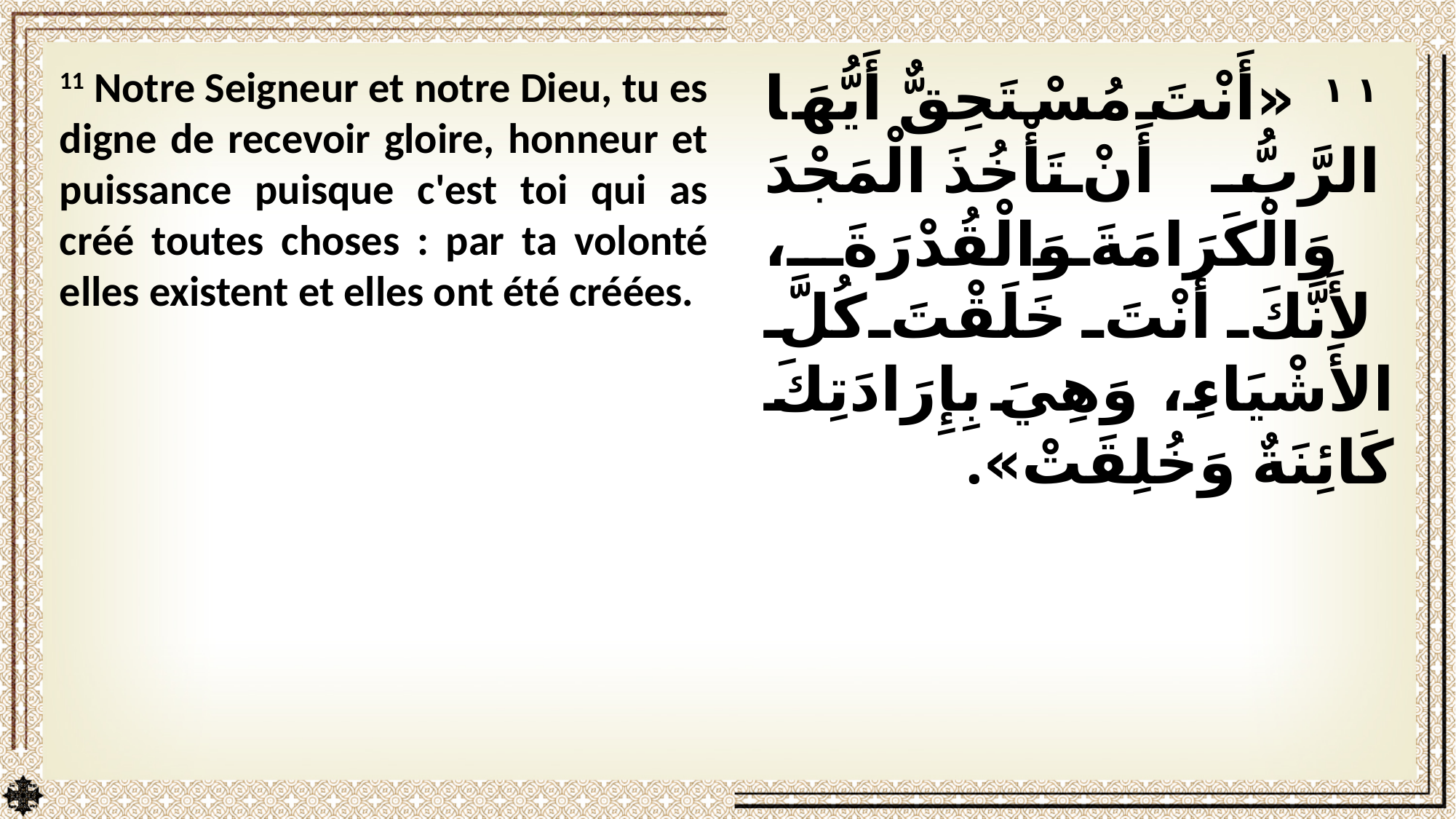

11 Notre Seigneur et notre Dieu, tu es digne de recevoir gloire, honneur et puissance puisque c'est toi qui as créé toutes choses : par ta volonté elles existent et elles ont été créées.
 ١١ «أَنْتَ مُسْتَحِقٌّ أَيُّهَا الرَّبُّ أَنْ تَأْخُذَ الْمَجْدَ وَالْكَرَامَةَ وَالْقُدْرَةَ، لأَنَّكَ أَنْتَ خَلَقْتَ كُلَّ الأَشْيَاءِ، وَهِيَ بِإِرَادَتِكَ كَائِنَةٌ وَخُلِقَتْ».